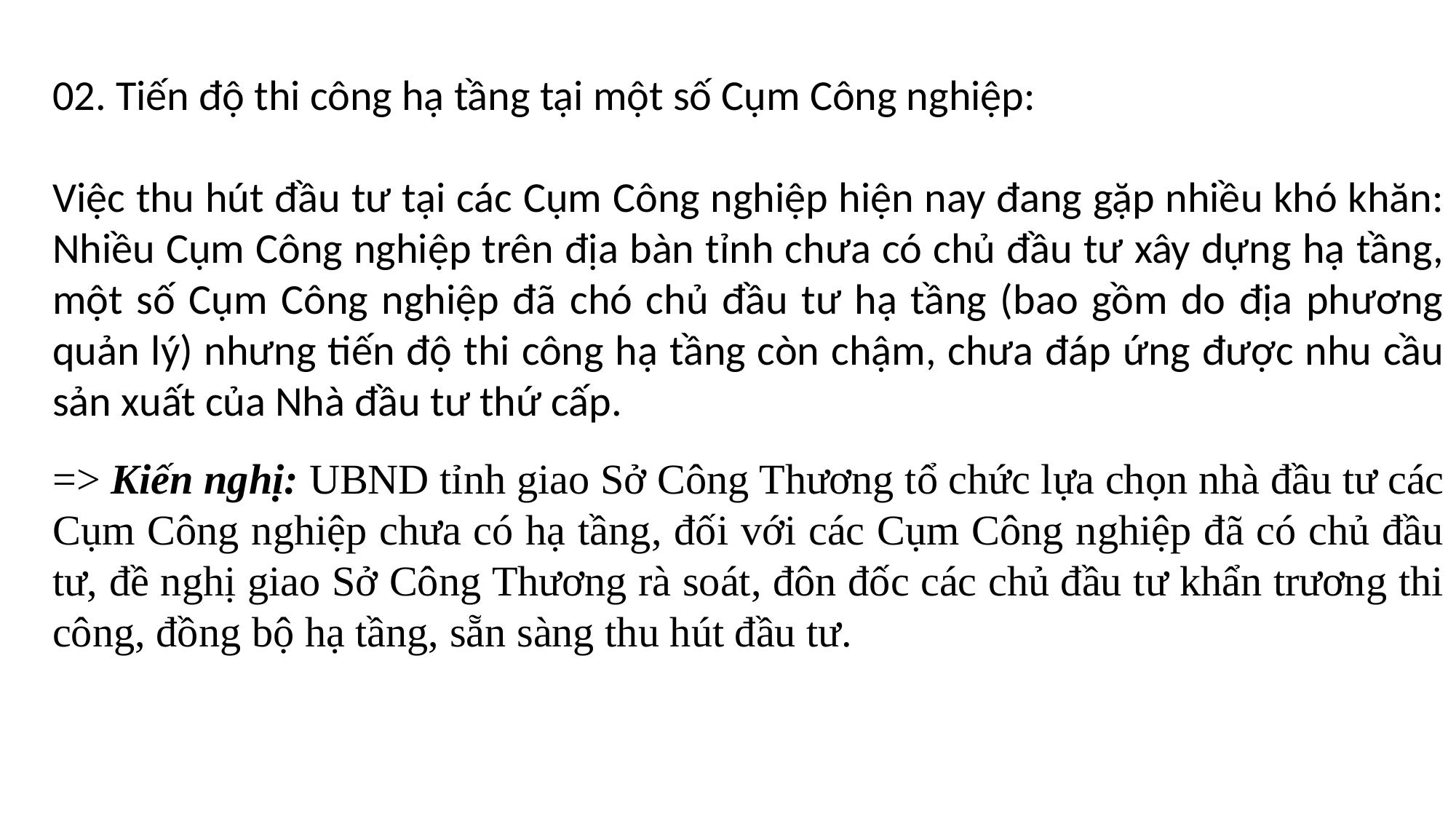

02. Tiến độ thi công hạ tầng tại một số Cụm Công nghiệp:

Việc thu hút đầu tư tại các Cụm Công nghiệp hiện nay đang gặp nhiều khó khăn: Nhiều Cụm Công nghiệp trên địa bàn tỉnh chưa có chủ đầu tư xây dựng hạ tầng, một số Cụm Công nghiệp đã chó chủ đầu tư hạ tầng (bao gồm do địa phương quản lý) nhưng tiến độ thi công hạ tầng còn chậm, chưa đáp ứng được nhu cầu sản xuất của Nhà đầu tư thứ cấp.
=> Kiến nghị: UBND tỉnh giao Sở Công Thương tổ chức lựa chọn nhà đầu tư các Cụm Công nghiệp chưa có hạ tầng, đối với các Cụm Công nghiệp đã có chủ đầu tư, đề nghị giao Sở Công Thương rà soát, đôn đốc các chủ đầu tư khẩn trương thi công, đồng bộ hạ tầng, sẵn sàng thu hút đầu tư.